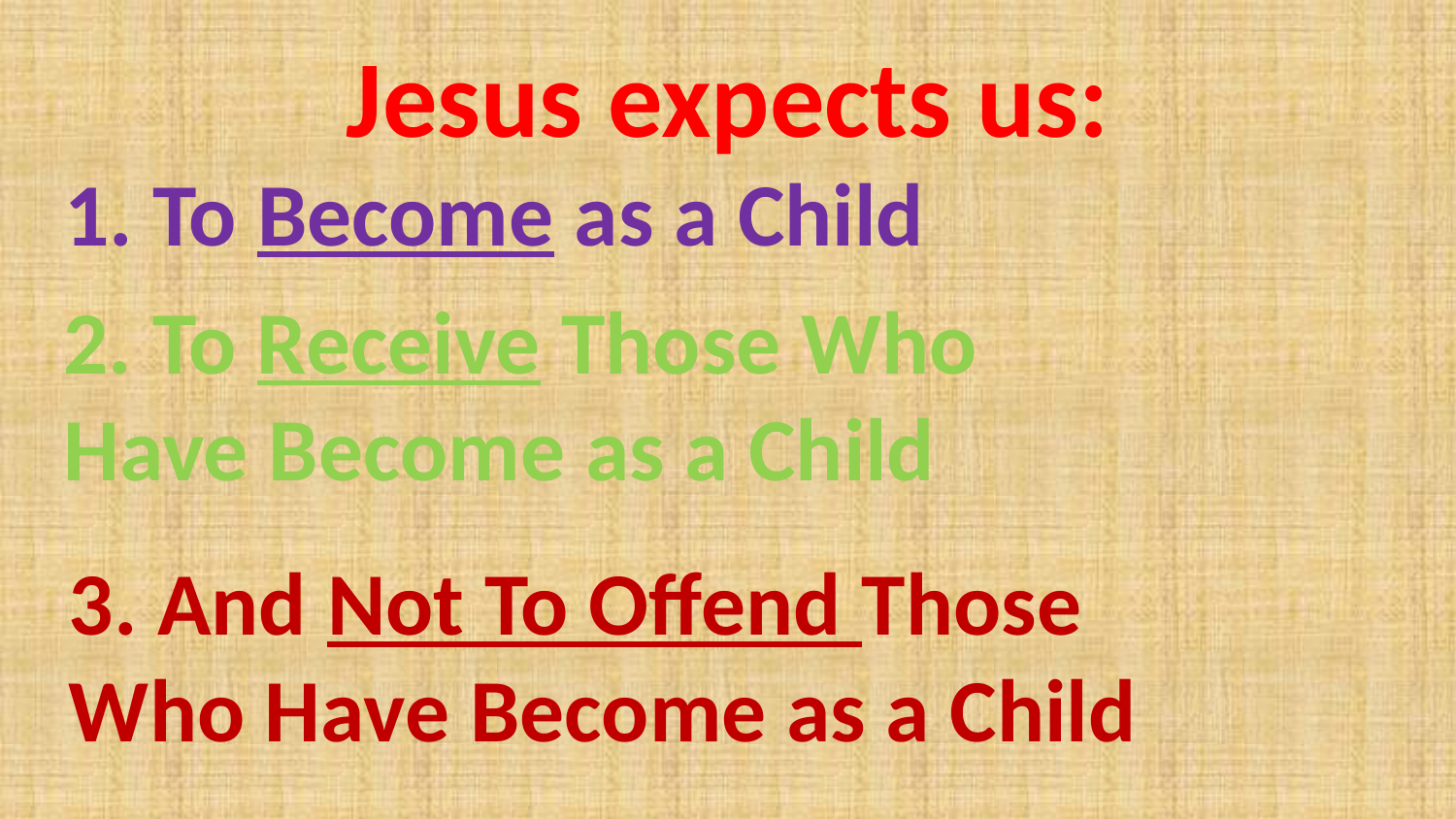

Jesus expects us:
1. To Become as a Child
2. To Receive Those Who
Have Become as a Child
3. And Not To Offend Those
Who Have Become as a Child